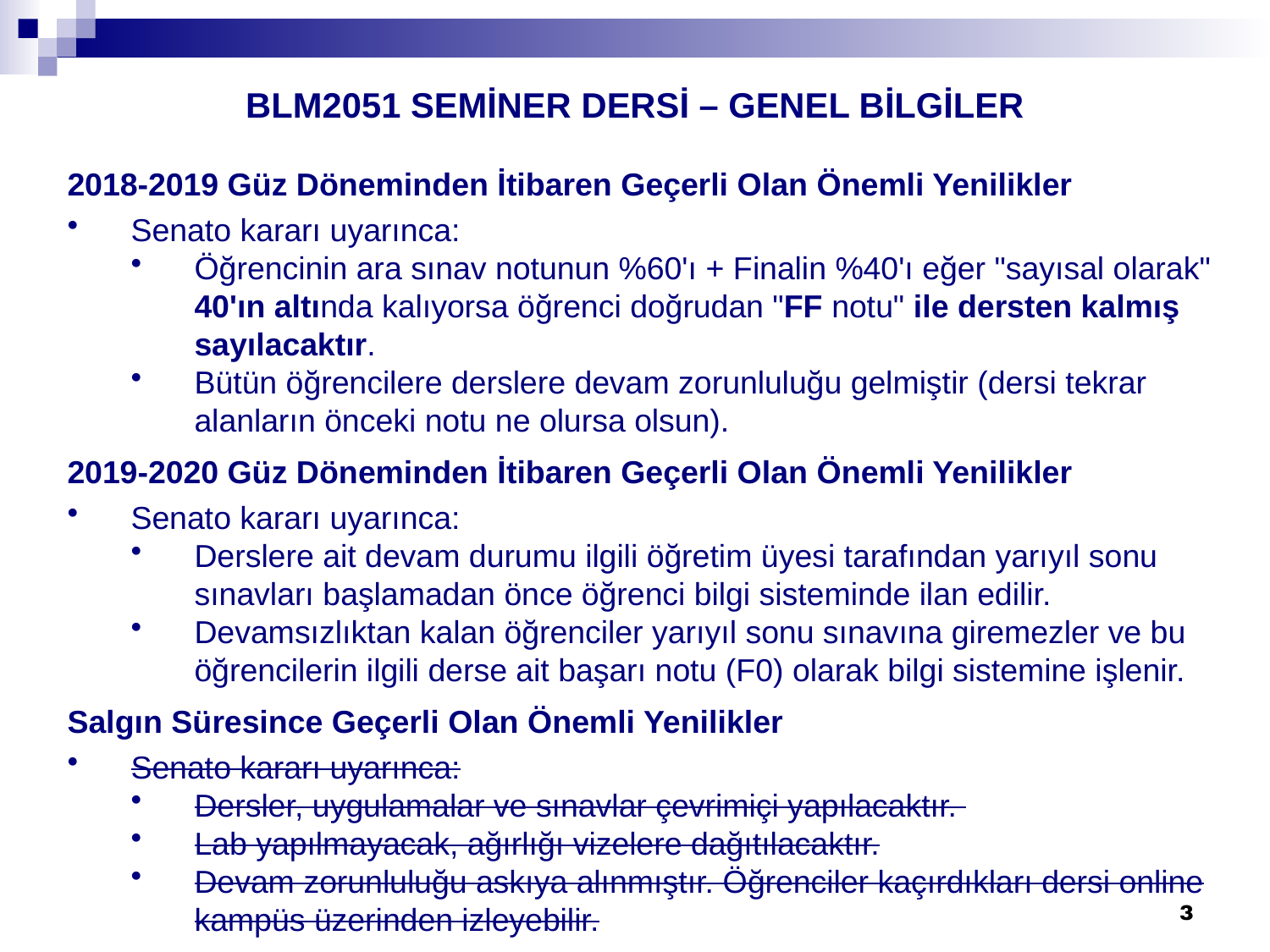

BLM2051 SEMİNER DERSİ – GENEL BİLGİLER
2018-2019 Güz Döneminden İtibaren Geçerli Olan Önemli Yenilikler
Senato kararı uyarınca:
Öğrencinin ara sınav notunun %60'ı + Finalin %40'ı eğer "sayısal olarak" 40'ın altında kalıyorsa öğrenci doğrudan "FF notu" ile dersten kalmış sayılacaktır.
Bütün öğrencilere derslere devam zorunluluğu gelmiştir (dersi tekrar alanların önceki notu ne olursa olsun).

2019-2020 Güz Döneminden İtibaren Geçerli Olan Önemli Yenilikler
Senato kararı uyarınca:
Derslere ait devam durumu ilgili öğretim üyesi tarafından yarıyıl sonu sınavları başlamadan önce öğrenci bilgi sisteminde ilan edilir.
Devamsızlıktan kalan öğrenciler yarıyıl sonu sınavına giremezler ve bu öğrencilerin ilgili derse ait başarı notu (F0) olarak bilgi sistemine işlenir.
Salgın Süresince Geçerli Olan Önemli Yenilikler
Senato kararı uyarınca:
Dersler, uygulamalar ve sınavlar çevrimiçi yapılacaktır.
Lab yapılmayacak, ağırlığı vizelere dağıtılacaktır.
Devam zorunluluğu askıya alınmıştır. Öğrenciler kaçırdıkları dersi online kampüs üzerinden izleyebilir.
3